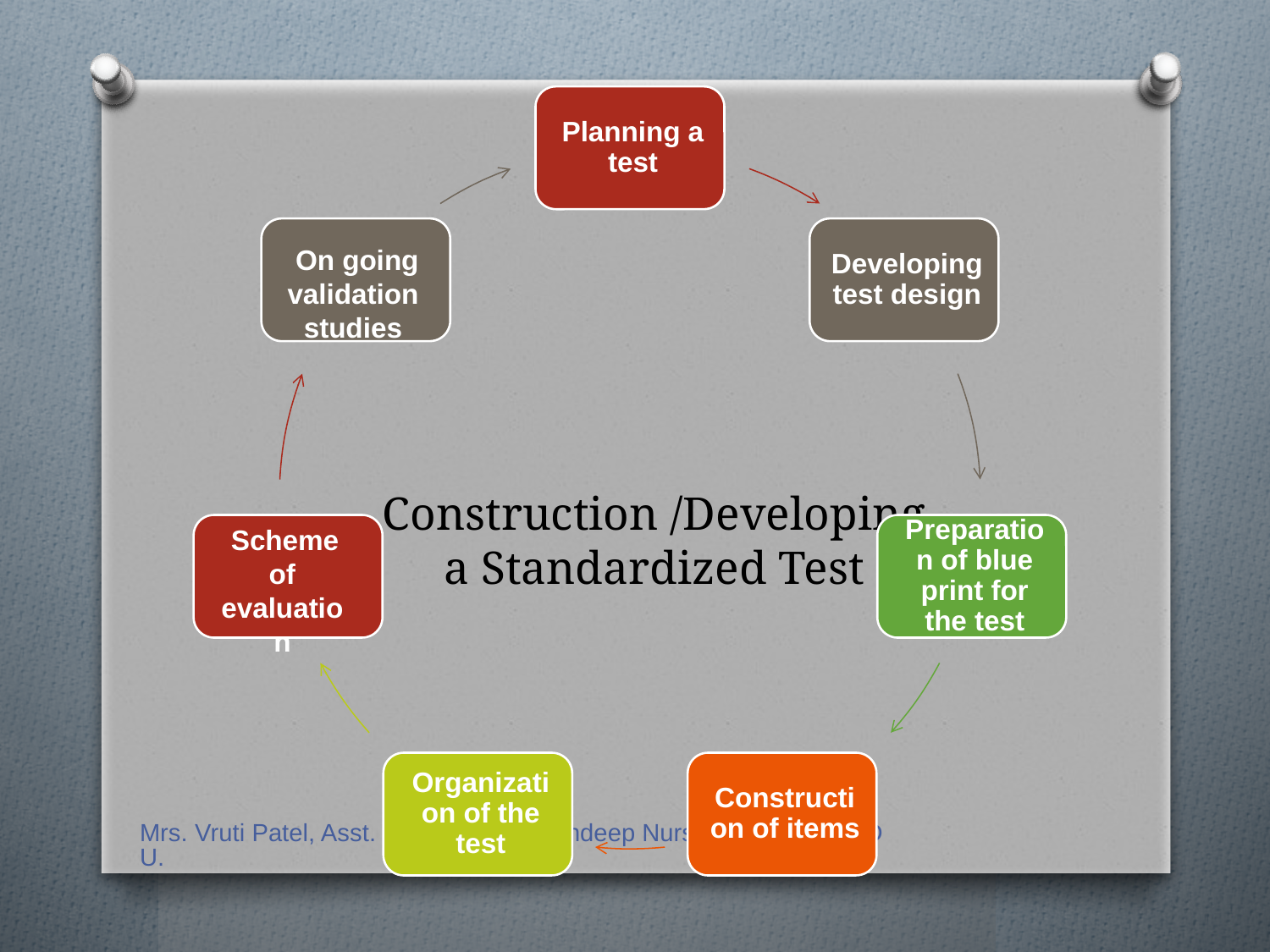

Planning a test
Developing test design
Preparation of blue print for the test
Construction of items
Organization of the test

 On going validation studies
# Construction /Developing a Standardized Test
 Scheme of evaluation

Mrs. Vruti Patel, Asst. Professor, Sumandeep Nursing College, SVDU.